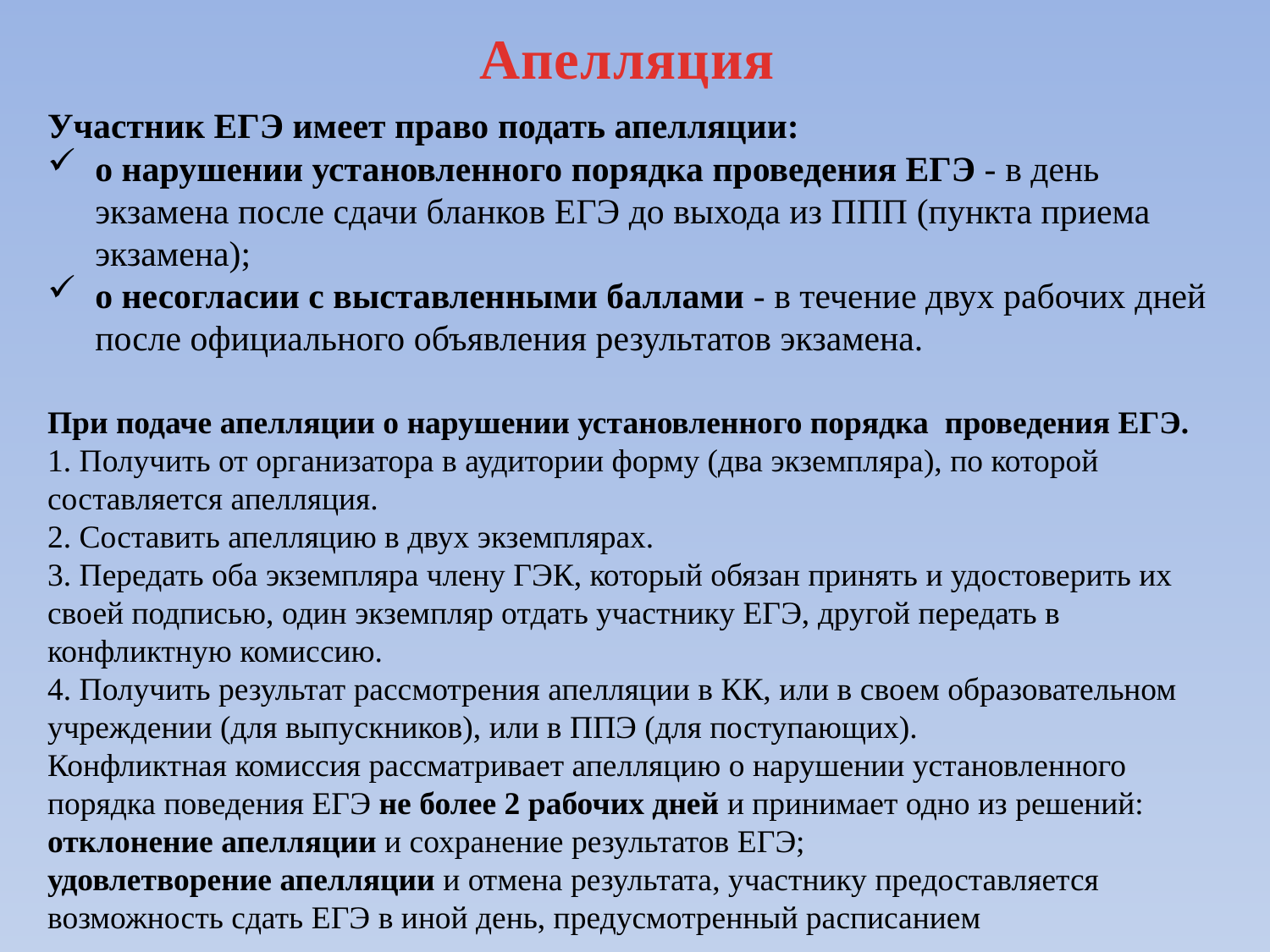

Апелляция
Участник ЕГЭ имеет право подать апелляции:
о нарушении установленного порядка проведения ЕГЭ - в день экзамена после сдачи бланков ЕГЭ до выхода из ППП (пункта приема экзамена);
о несогласии с выставленными баллами - в течение двух рабочих дней после официального объявления результатов экзамена.

При подаче апелляции о нарушении установленного порядка  проведения ЕГЭ.
1. Получить от организатора в аудитории форму (два экземпляра), по которой составляется апелляция.
2. Составить апелляцию в двух экземплярах.
3. Передать оба экземпляра члену ГЭК, который обязан принять и удостоверить их своей подписью, один экземпляр отдать участнику ЕГЭ, другой передать в конфликтную комиссию.
4. Получить результат рассмотрения апелляции в КК, или в своем образовательном учреждении (для выпускников), или в ППЭ (для поступающих).
Конфликтная комиссия рассматривает апелляцию о нарушении установленного порядка поведения ЕГЭ не более 2 рабочих дней и принимает одно из решений:
отклонение апелляции и сохранение результатов ЕГЭ;
удовлетворение апелляции и отмена результата, участнику предоставляется возможность сдать ЕГЭ в иной день, предусмотренный расписанием